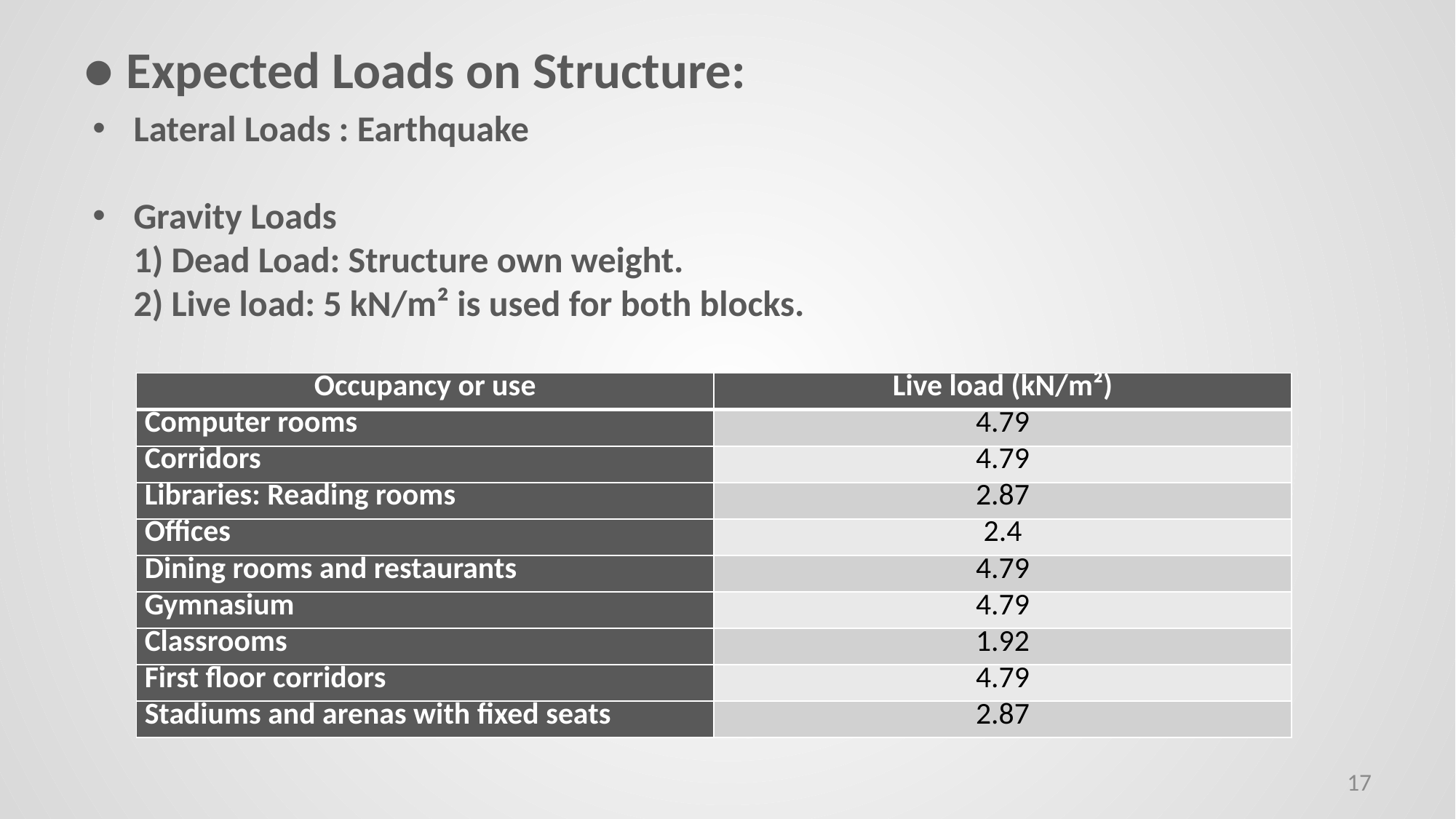

# ● Expected Loads on Structure:
Lateral Loads : Earthquake

Gravity Loads
1) Dead Load: Structure own weight.
2) Live load: 5 kN/m² is used for both blocks.

| Occupancy or use | Live load (kN/m²) |
| --- | --- |
| Computer rooms | 4.79 |
| Corridors | 4.79 |
| Libraries: Reading rooms | 2.87 |
| Offices | 2.4 |
| Dining rooms and restaurants | 4.79 |
| Gymnasium | 4.79 |
| Classrooms | 1.92 |
| First floor corridors | 4.79 |
| Stadiums and arenas with fixed seats | 2.87 |
17